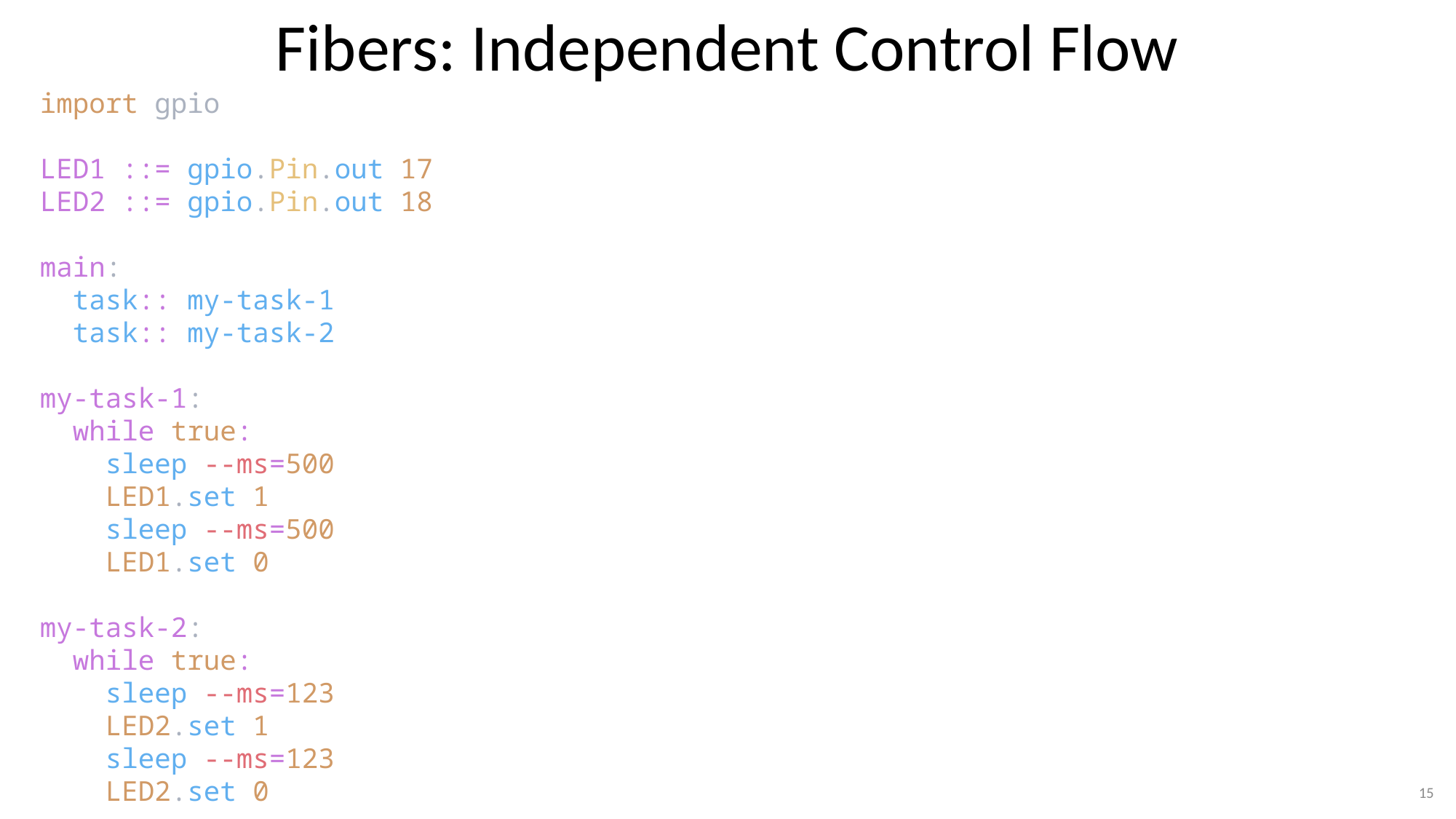

# Fibers: Independent Control Flow
import gpio
LED1 ::= gpio.Pin.out 17
LED2 ::= gpio.Pin.out 18
main:
  task:: my-task-1
  task:: my-task-2
my-task-1:
  while true:
    sleep --ms=500
    LED1.set 1
    sleep --ms=500
    LED1.set 0
my-task-2:
  while true:
    sleep --ms=123
    LED2.set 1
    sleep --ms=123
    LED2.set 0
15